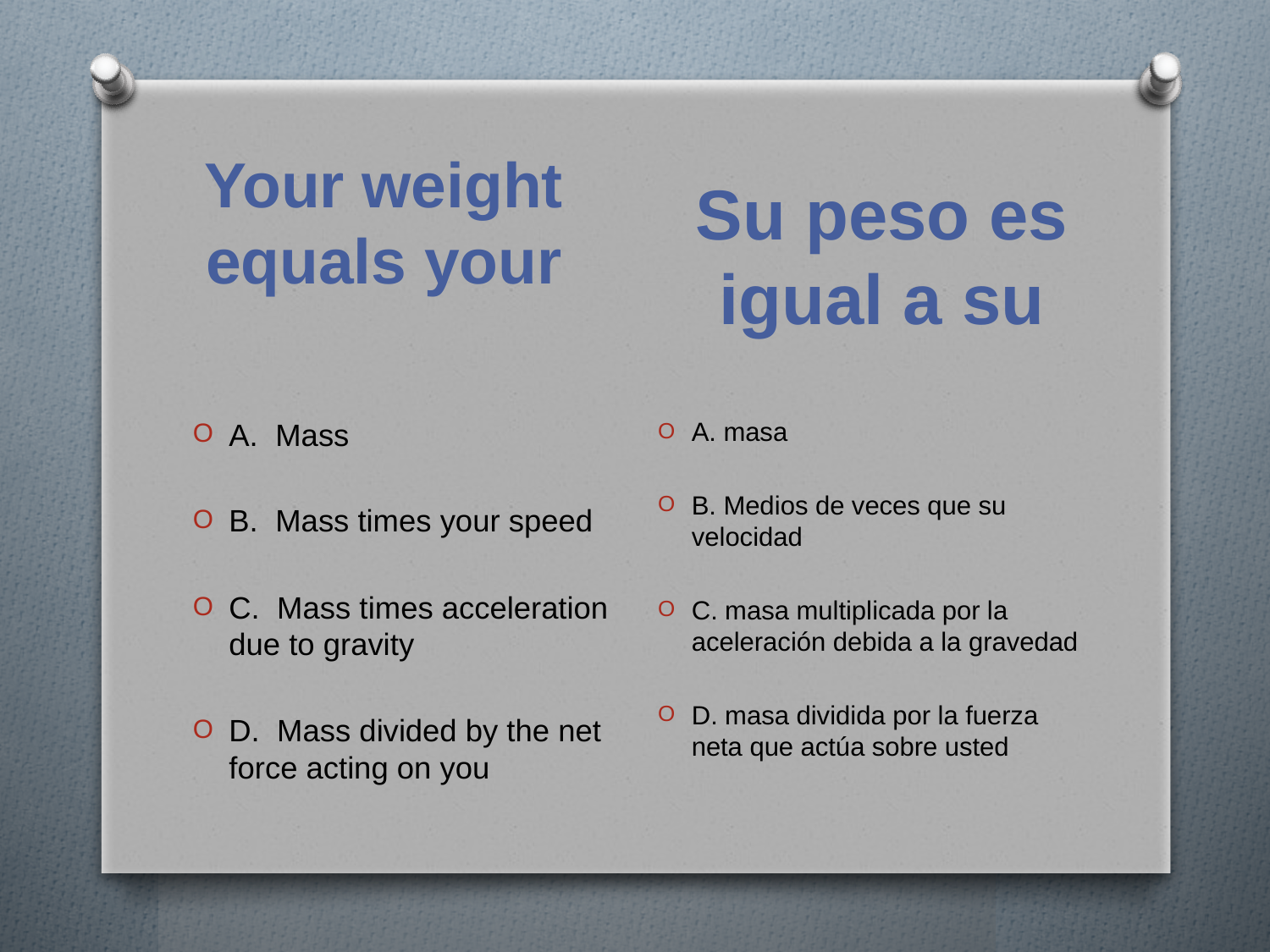

Your weight equals your
Su peso es igual a su
A.  Mass

B.  Mass times your speed

C.  Mass times acceleration due to gravity

D.  Mass divided by the net force acting on you
A. masa

B. Medios de veces que su velocidad

C. masa multiplicada por la aceleración debida a la gravedad

D. masa dividida por la fuerza neta que actúa sobre usted